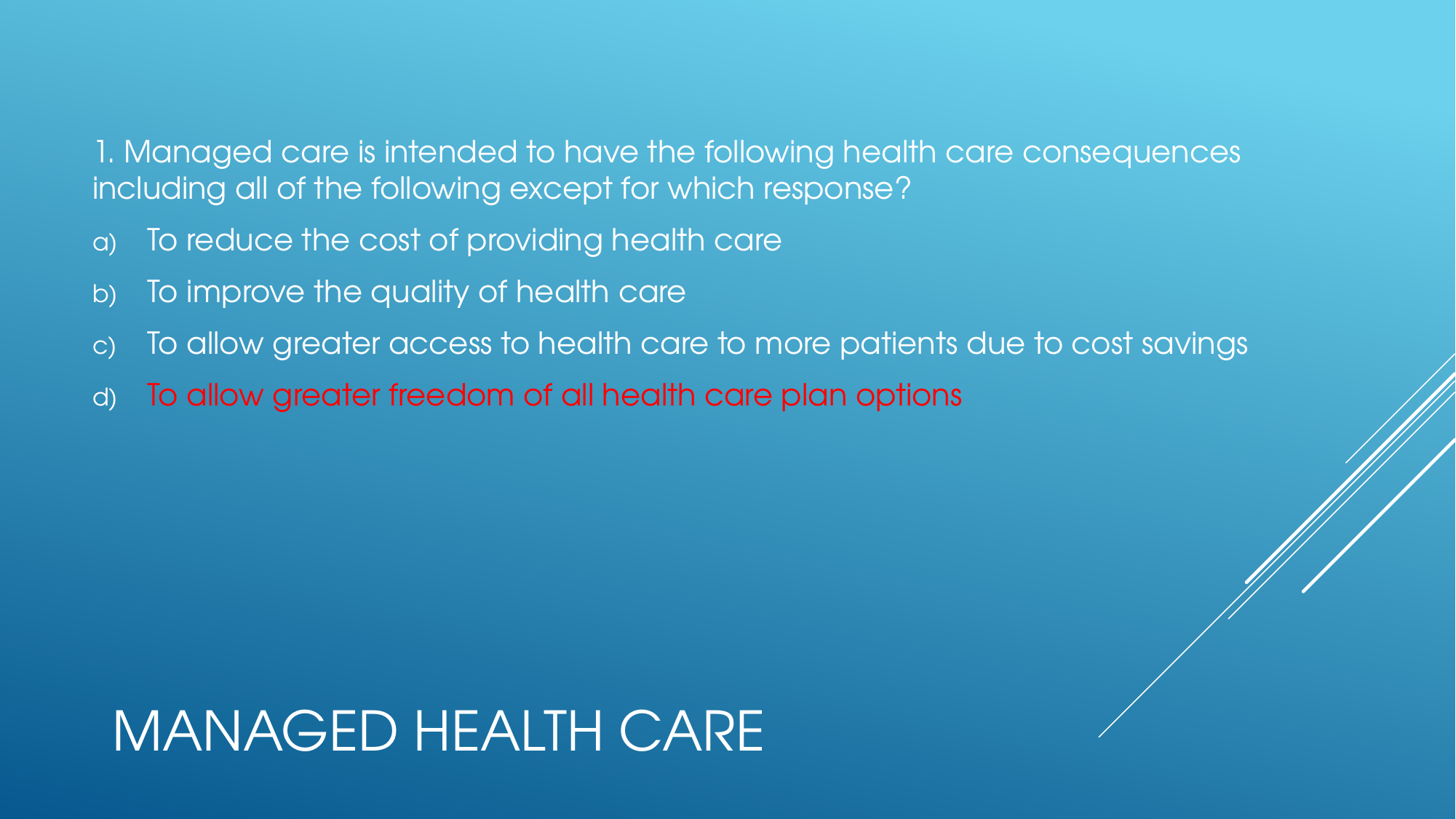

1. Managed care is intended to have the following health care consequences including all of the following except for which response?
To reduce the cost of providing health care
To improve the quality of health care
To allow greater access to health care to more patients due to cost savings
To allow greater freedom of all health care plan options

# Managed health care